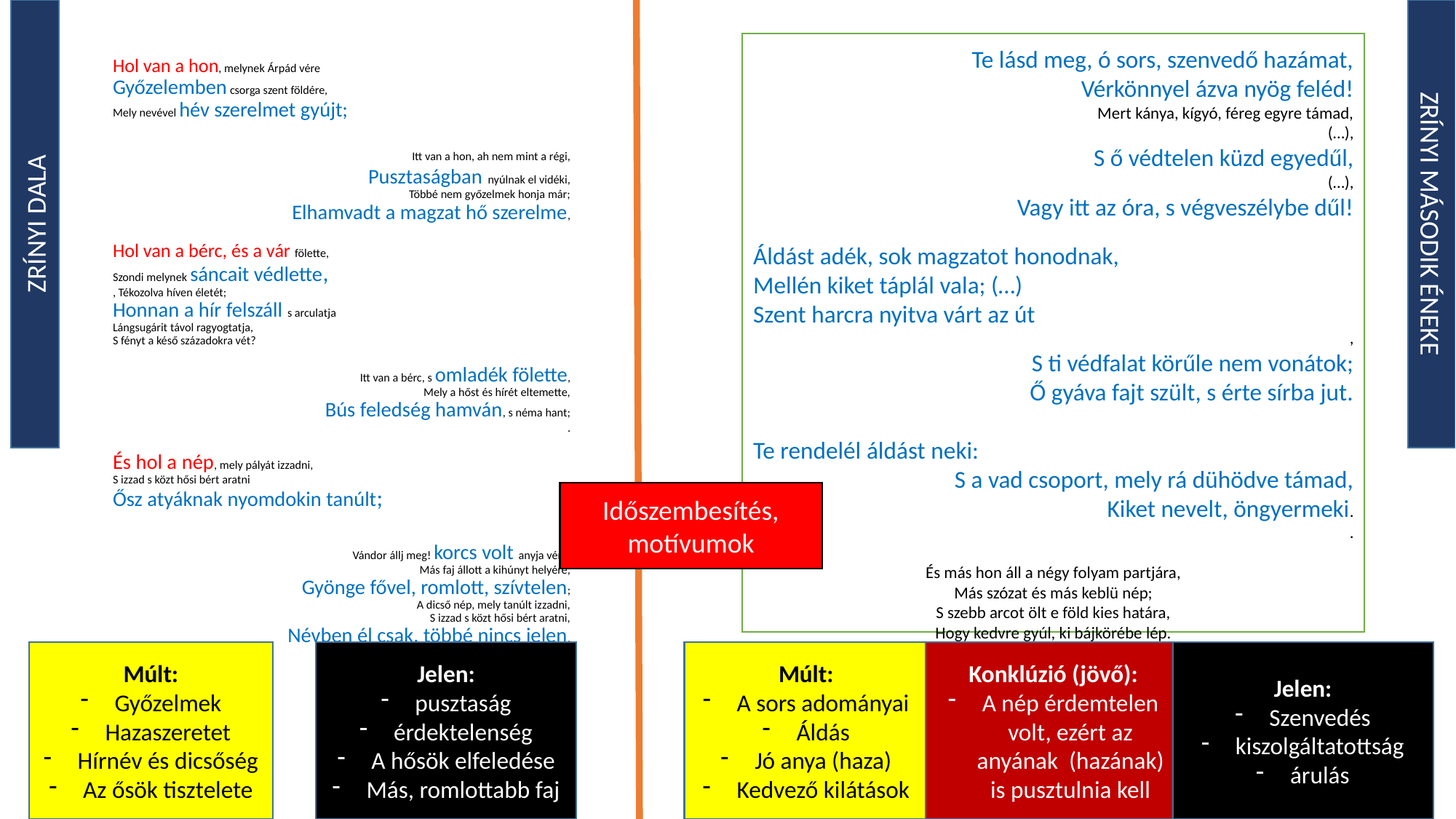

Te lásd meg, ó sors, szenvedő hazámat,
Vérkönnyel ázva nyög feléd!
Mert kánya, kígyó, féreg egyre támad,
(…),
S ő védtelen küzd egyedűl,
(…),
Vagy itt az óra, s végveszélybe dűl!

Áldást adék, sok magzatot honodnak,
Mellén kiket táplál vala; (…)
Szent harcra nyitva várt az út
,
S ti védfalat körűle nem vonátok;
Ő gyáva fajt szült, s érte sírba jut.

Te rendelél áldást neki:
S a vad csoport, mely rá dühödve támad,
Kiket nevelt, öngyermeki.
.

És más hon áll a négy folyam partjára,
Más szózat és más keblü nép;
S szebb arcot ölt e föld kies határa,
Hogy kedvre gyúl, ki bájkörébe lép.
Hol van a hon, melynek Árpád vére
Győzelemben csorga szent földére,
Mely nevével hév szerelmet gyújt;
Itt van a hon, ah nem mint a régi,
Pusztaságban nyúlnak el vidéki,
Többé nem győzelmek honja már;
Elhamvadt a magzat hő szerelme,
Hol van a bérc, és a vár fölette,
Szondi melynek sáncait védlette,
, Tékozolva híven életét;
Honnan a hír felszáll s arculatja
Lángsugárit távol ragyogtatja,
S fényt a késő századokra vét?
Itt van a bérc, s omladék fölette,
Mely a hőst és hírét eltemette,
Bús feledség hamván, s néma hant;
.
És hol a nép, mely pályát izzadni,
S izzad s közt hősi bért aratni
Ősz atyáknak nyomdokin tanúlt;
Vándor állj meg! korcs volt anyja vére,
Más faj állott a kihúnyt helyére,
Gyönge fővel, romlott, szívtelen;
A dicső nép, mely tanúlt izzadni,
S izzad s közt hősi bért aratni,
Névben él csak, többé nincs jelen.

ZRÍNYI DALA
ZRÍNYI MÁSODIK ÉNEKE
Időszembesítés, motívumok
Múlt:
Győzelmek
Hazaszeretet
Hírnév és dicsőség
Az ősök tisztelete
Jelen:
pusztaság
érdektelenség
A hősök elfeledése
Más, romlottabb faj
Múlt:
A sors adományai
Áldás
Jó anya (haza)
Kedvező kilátások
Konklúzió (jövő):
A nép érdemtelen volt, ezért az anyának  (hazának) is pusztulnia kell
Jelen:
Szenvedés
kiszolgáltatottság
árulás